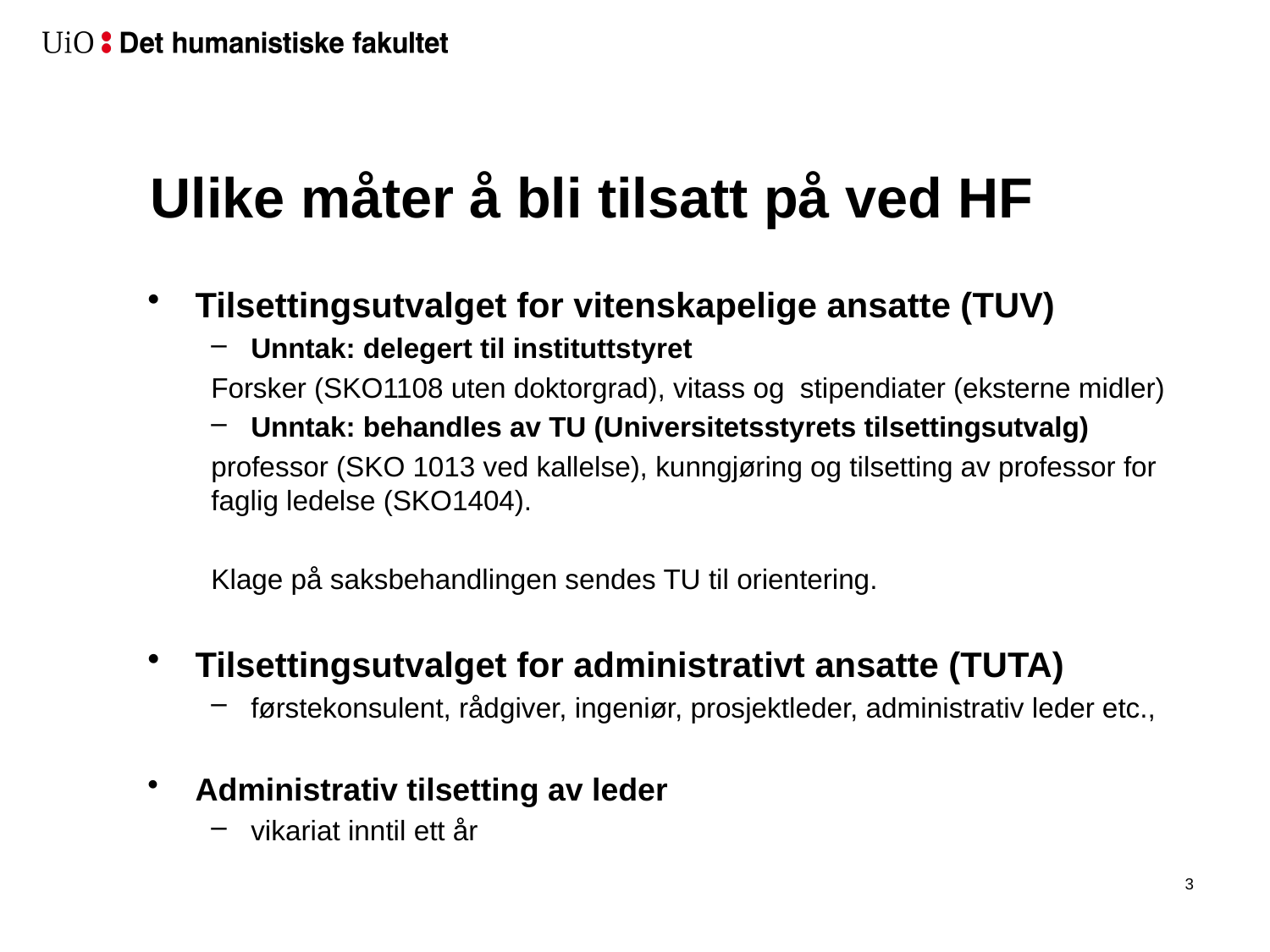

# Ulike måter å bli tilsatt på ved HF
Tilsettingsutvalget for vitenskapelige ansatte (TUV)
Unntak: delegert til instituttstyret
Forsker (SKO1108 uten doktorgrad), vitass og  stipendiater (eksterne midler)
Unntak: behandles av TU (Universitetsstyrets tilsettingsutvalg)
professor (SKO 1013 ved kallelse), kunngjøring og tilsetting av professor for faglig ledelse (SKO1404).

Klage på saksbehandlingen sendes TU til orientering.

Tilsettingsutvalget for administrativt ansatte (TUTA)
førstekonsulent, rådgiver, ingeniør, prosjektleder, administrativ leder etc.,

Administrativ tilsetting av leder
vikariat inntil ett år

3